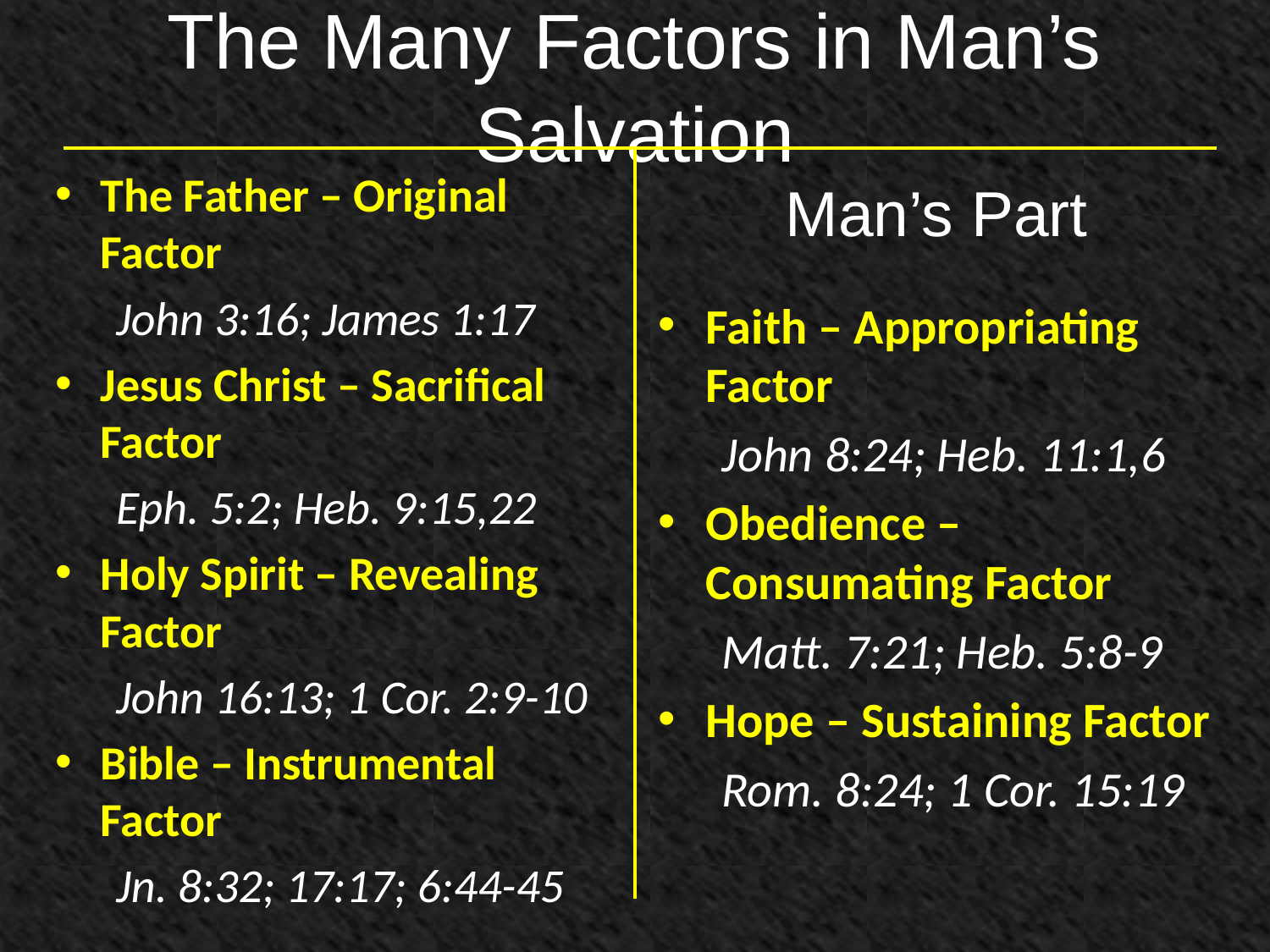

# The Many Factors in Man’s Salvation

Man’s Part

Faith – Appropriating Factor
John 8:24; Heb. 11:1,6
Obedience – Consumating Factor
Matt. 7:21; Heb. 5:8-9
Hope – Sustaining Factor
Rom. 8:24; 1 Cor. 15:19
The Father – Original Factor
John 3:16; James 1:17
Jesus Christ – Sacrifical Factor
Eph. 5:2; Heb. 9:15,22
Holy Spirit – Revealing Factor
John 16:13; 1 Cor. 2:9-10
Bible – Instrumental Factor
Jn. 8:32; 17:17; 6:44-45